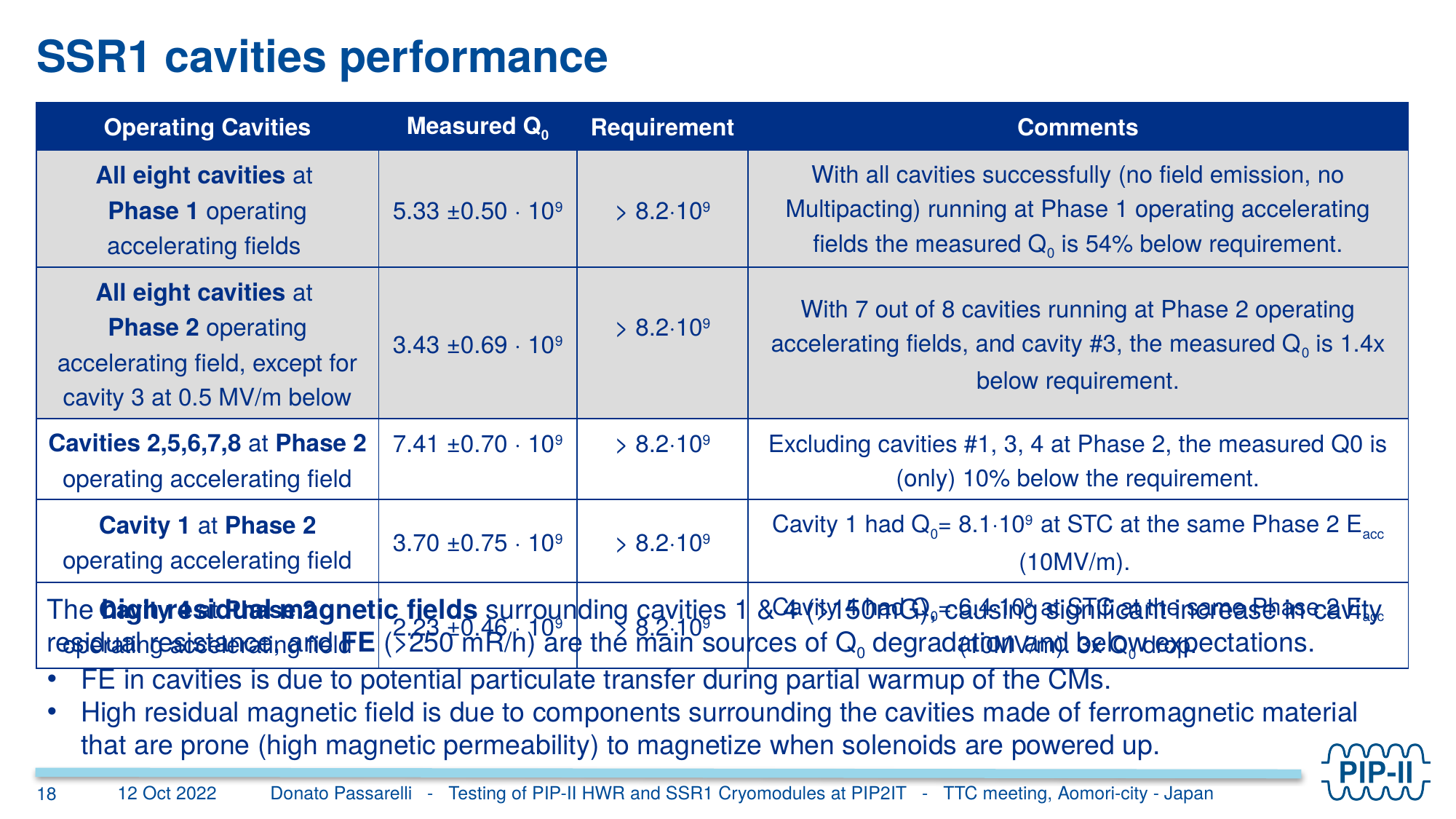

# SSR1 cavities performance
| Operating Cavities | Measured Q0 | Requirement | Comments |
| --- | --- | --- | --- |
| All eight cavities at Phase 1 operating accelerating fields | 5.33 ±0.50 · 109 | > 8.2·109 | With all cavities successfully (no field emission, no Multipacting) running at Phase 1 operating accelerating fields the measured Q0 is 54% below requirement. |
| All eight cavities at Phase 2 operating accelerating field, except for cavity 3 at 0.5 MV/m below | 3.43 ±0.69 · 109 | > 8.2·109 | With 7 out of 8 cavities running at Phase 2 operating accelerating fields, and cavity #3, the measured Q0 is 1.4x below requirement. |
| Cavities 2,5,6,7,8 at Phase 2 operating accelerating field | 7.41 ±0.70 · 109 | > 8.2·109 | Excluding cavities #1, 3, 4 at Phase 2, the measured Q0 is (only) 10% below the requirement. |
| Cavity 1 at Phase 2 operating accelerating field | 3.70 ±0.75 · 109 | > 8.2·109 | Cavity 1 had Q0= 8.1·109 at STC at the same Phase 2 Eacc (10MV/m). |
| Cavity 4 at Phase 2 operating accelerating field | 2.23 ±0.46 · 109 | > 8.2·109 | Cavity 4 had Q0= 6.4·109 at STC at the same Phase 2 Eacc (10MV/m). 3x Q0 drop. |
The high residual magnetic fields surrounding cavities 1 & 4 (>150mG), causing significant increase in cavity residual resistance, and FE (>250 mR/h) are the main sources of Q0 degradation and below expectations.
FE in cavities is due to potential particulate transfer during partial warmup of the CMs.
High residual magnetic field is due to components surrounding the cavities made of ferromagnetic material that are prone (high magnetic permeability) to magnetize when solenoids are powered up.
Donato Passarelli   -   Testing of PIP-II HWR and SSR1 Cryomodules at PIP2IT   -   TTC meeting, Aomori-city - Japan
12 Oct 2022
18